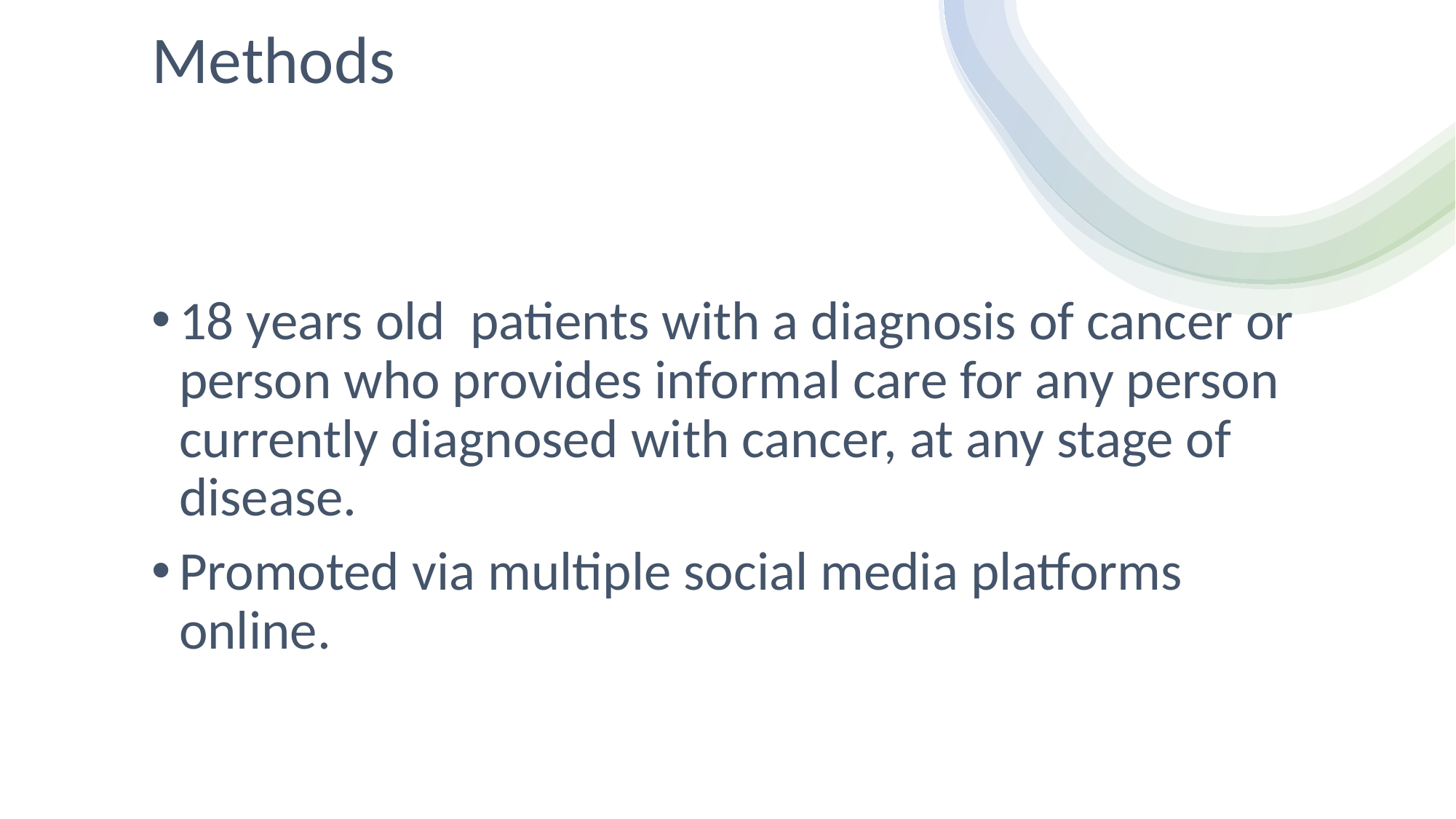

# Methods

18 years old  patients with a diagnosis of cancer or person who provides informal care for any person currently diagnosed with cancer, at any stage of disease.
Promoted via multiple social media platforms online.